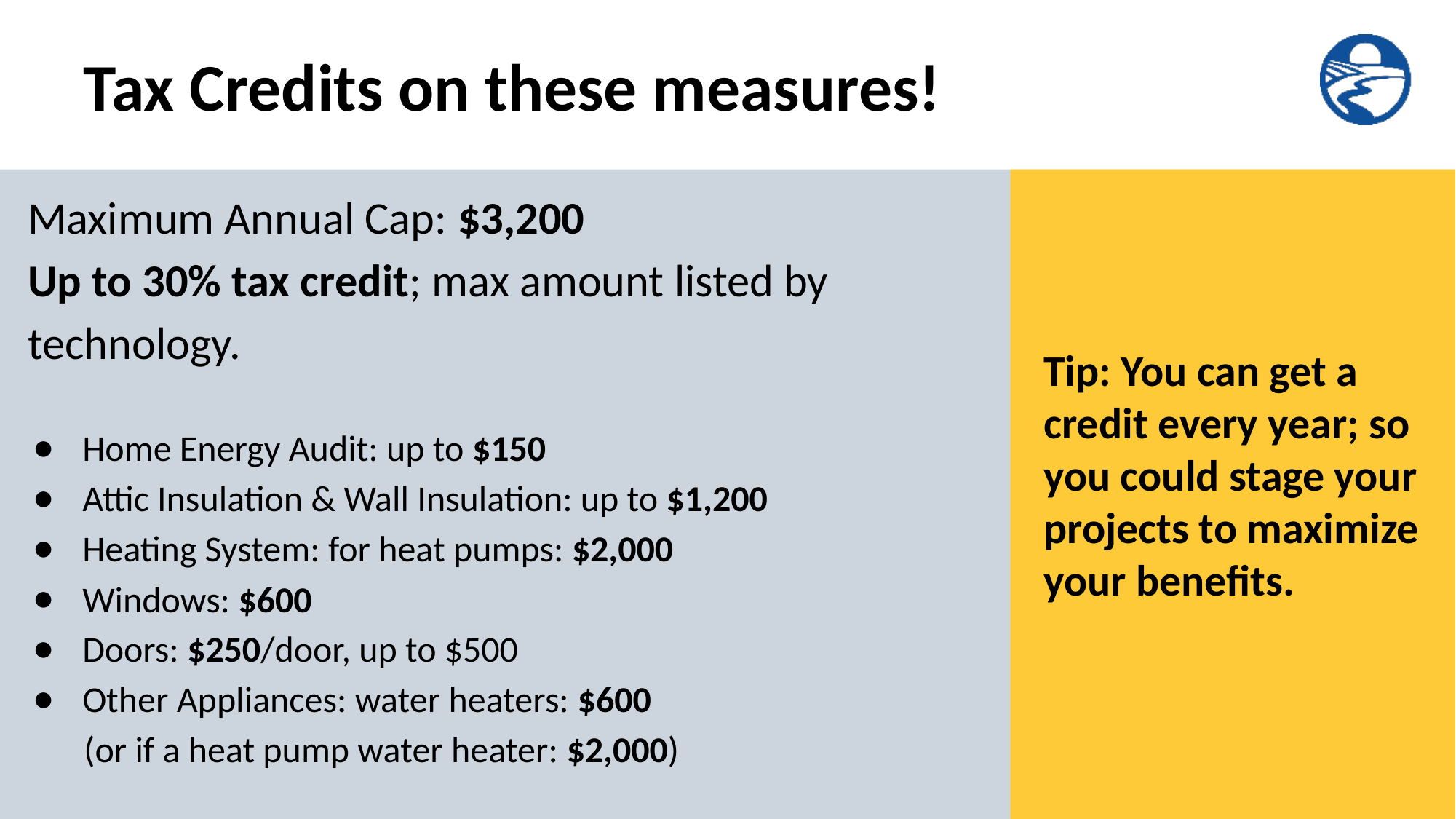

# Tax Credits on these measures!

Maximum Annual Cap: $3,200
Up to 30% tax credit; max amount listed by technology.

Home Energy Audit: up to $150
Attic Insulation & Wall Insulation: up to $1,200
Heating System: for heat pumps: $2,000
Windows: $600
Doors: $250/door, up to $500
Other Appliances: water heaters: $600
(or if a heat pump water heater: $2,000)

Tip: You can get a credit every year; so you could stage your projects to maximize your benefits.